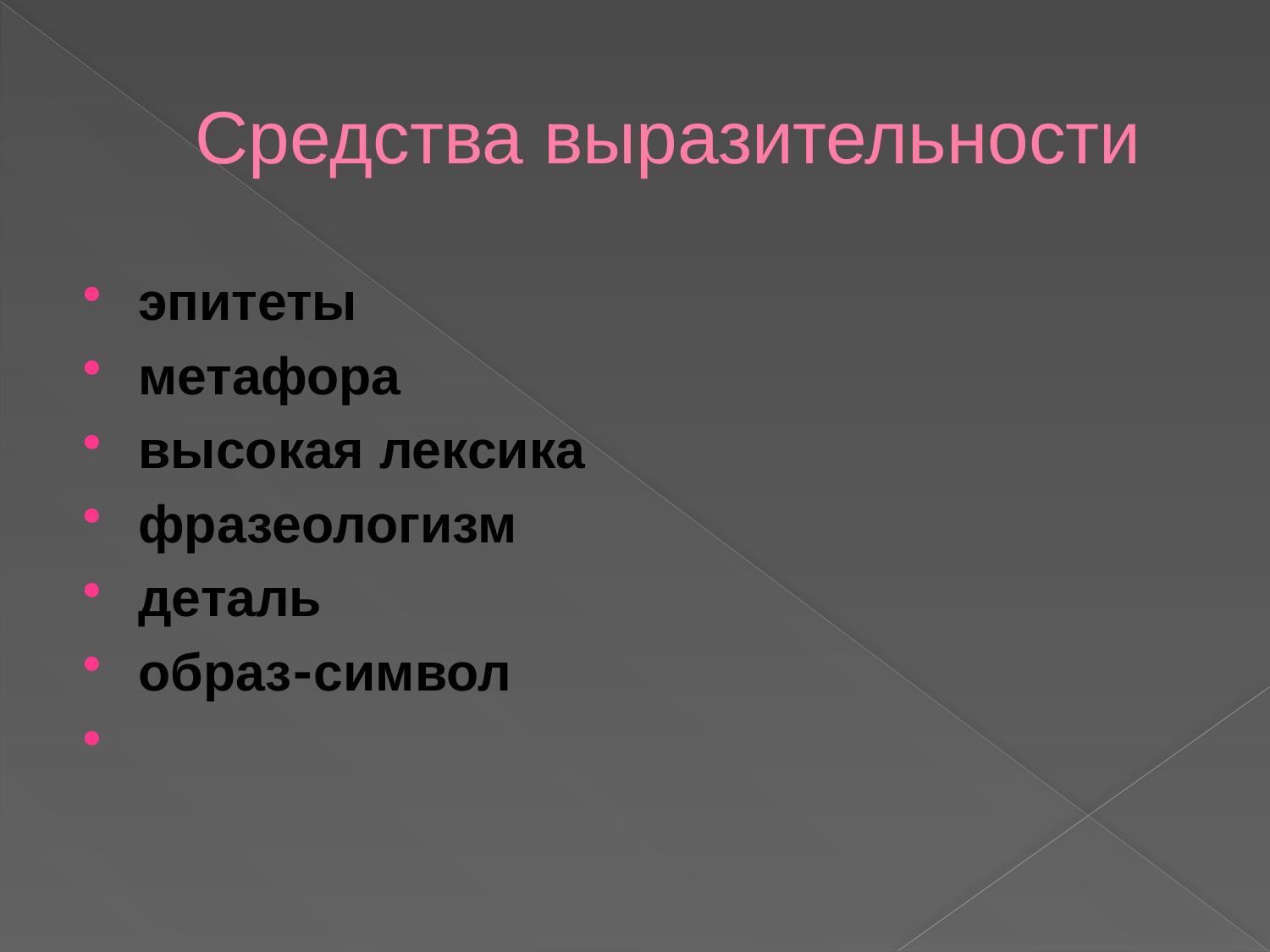

# Средства выразительности
эпитеты
метафора
высокая лексика
фразеологизм
деталь
образ-символ